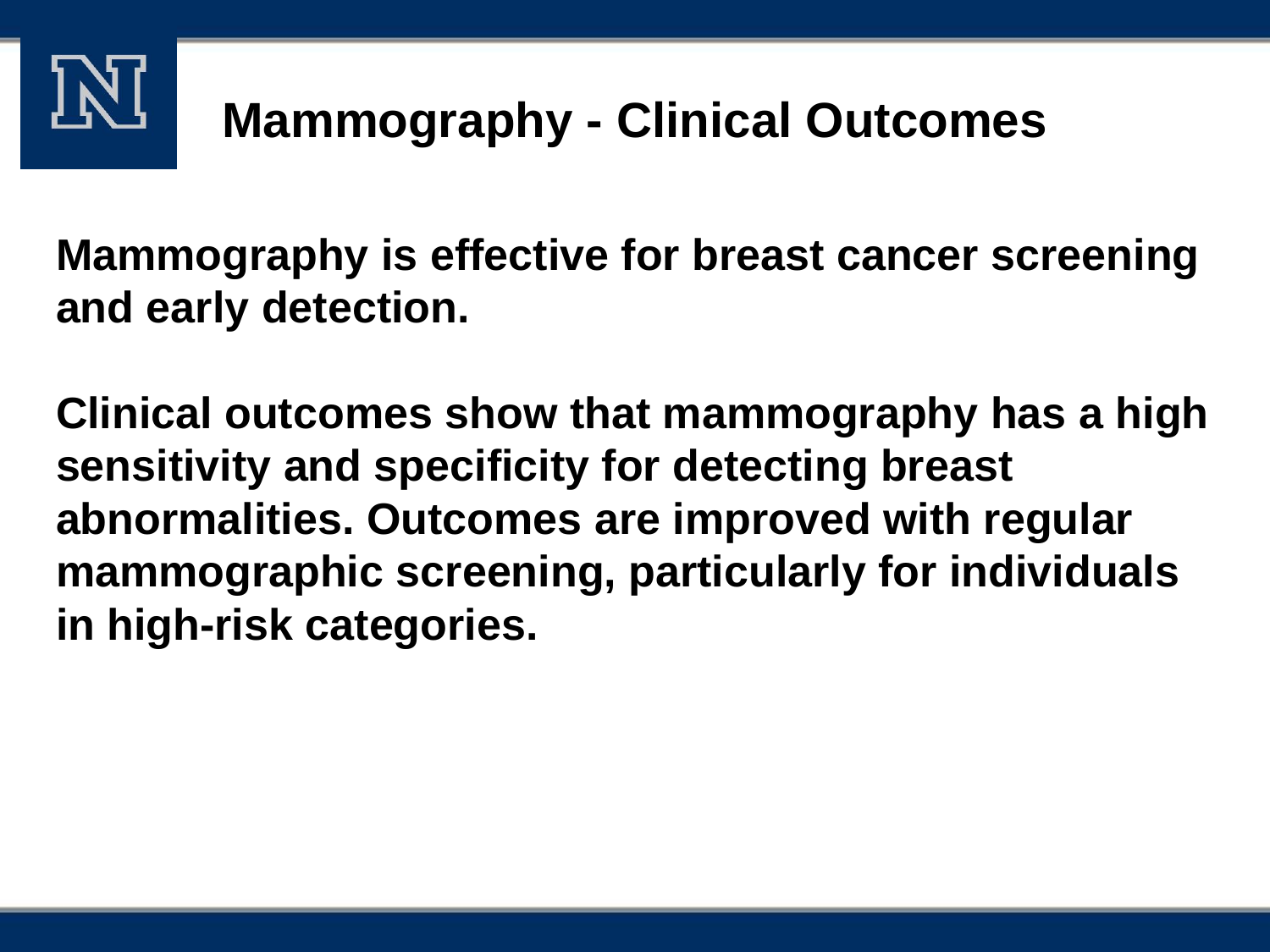

# Mammography - Clinical Outcomes
Mammography is effective for breast cancer screening and early detection.

Clinical outcomes show that mammography has a high sensitivity and specificity for detecting breast abnormalities. Outcomes are improved with regular mammographic screening, particularly for individuals in high-risk categories.